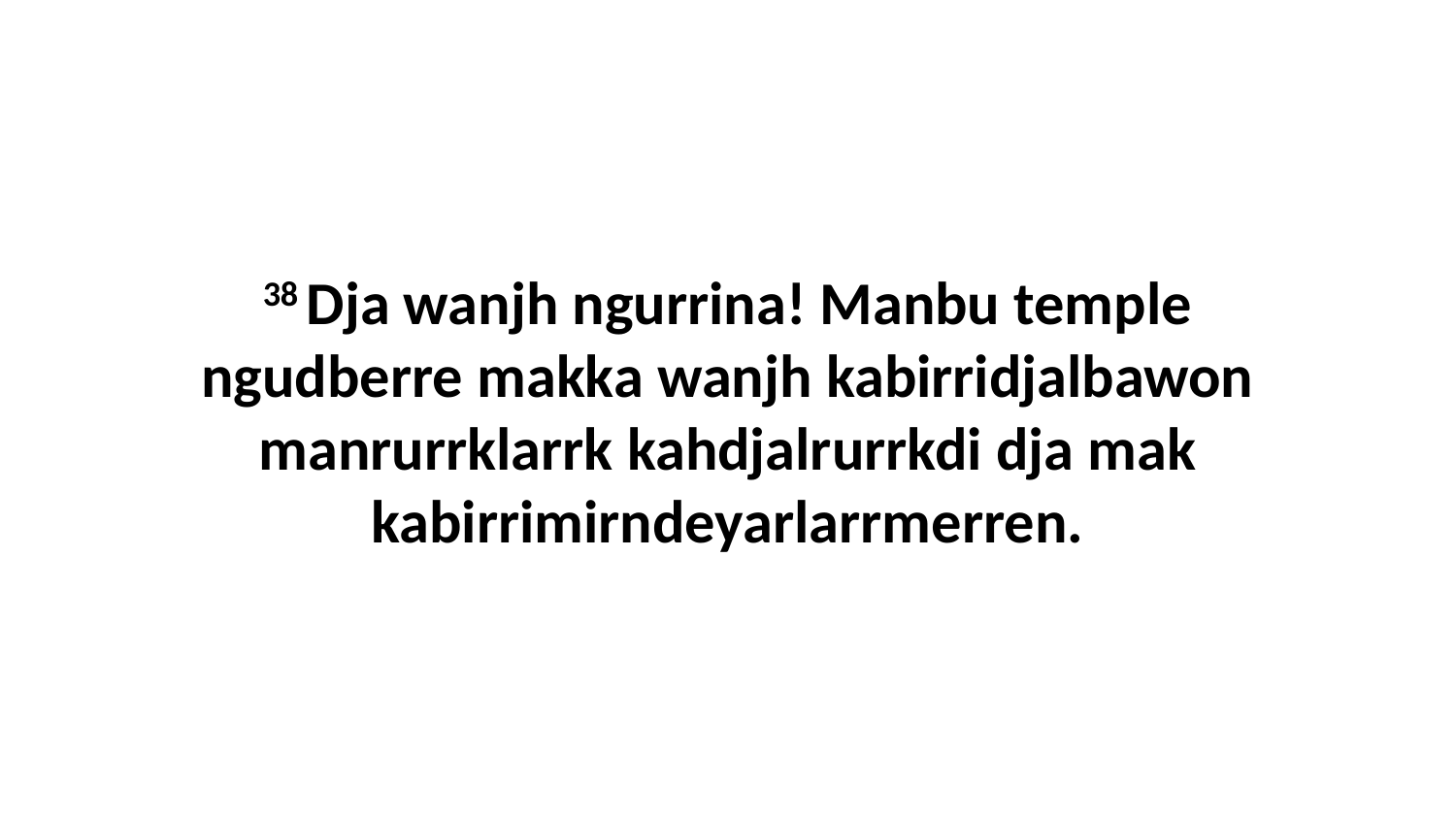

38 Dja wanjh ngurrina! Manbu temple ngudberre makka wanjh kabirridjalbawon manrurrklarrk kahdjalrurrkdi dja mak kabirrimirndeyarlarrmerren.